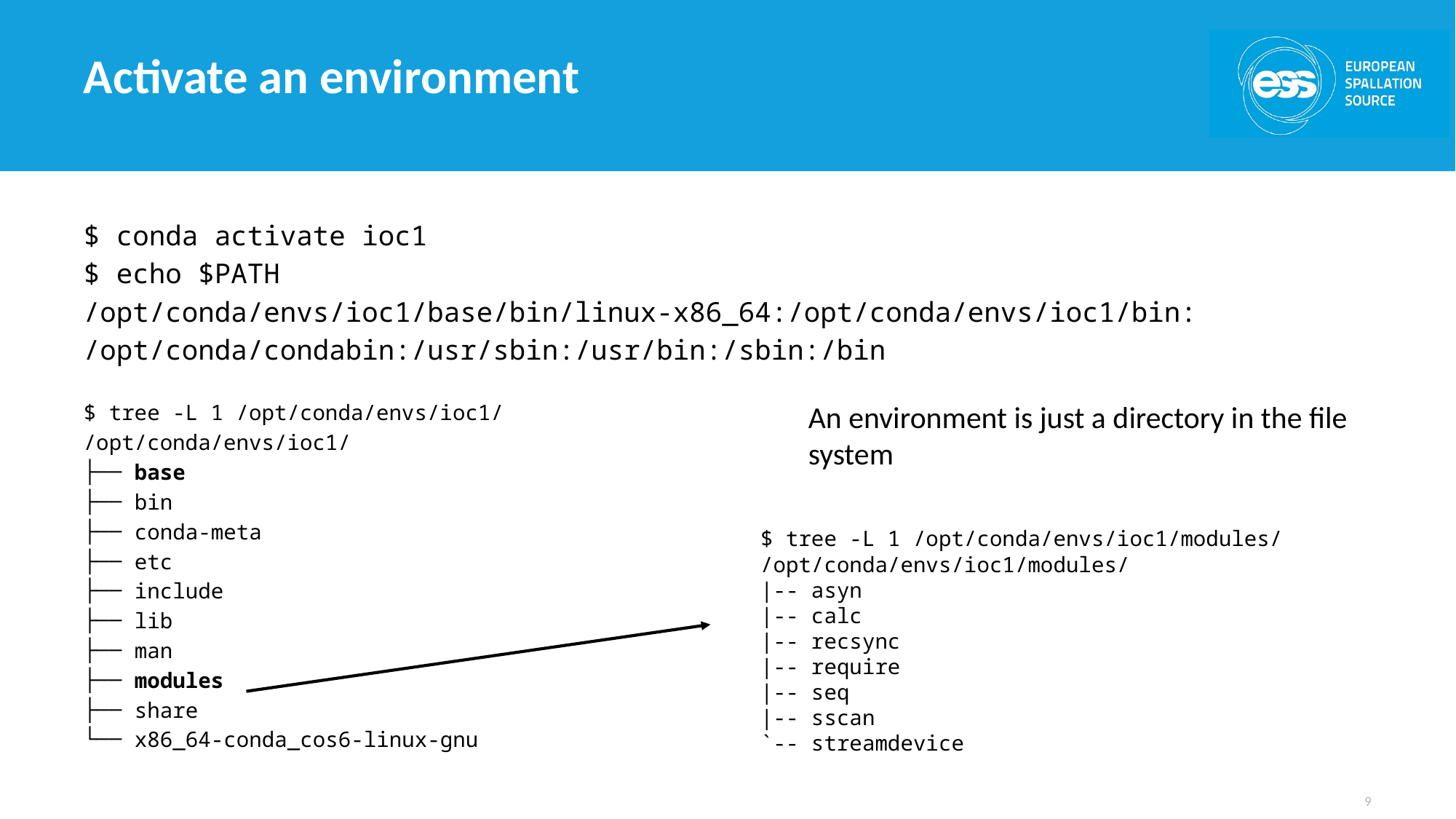

# Activate an environment

$ conda activate ioc1
$ echo $PATH
/opt/conda/envs/ioc1/base/bin/linux-x86_64:/opt/conda/envs/ioc1/bin:
/opt/conda/condabin:/usr/sbin:/usr/bin:/sbin:/bin

$ tree -L 1 /opt/conda/envs/ioc1/
/opt/conda/envs/ioc1/
├── base
├── bin
├── conda-meta
├── etc
├── include
├── lib
├── man
├── modules
├── share
└── x86_64-conda_cos6-linux-gnu
An environment is just a directory in the file system
$ tree -L 1 /opt/conda/envs/ioc1/modules/
/opt/conda/envs/ioc1/modules/
|-- asyn
|-- calc
|-- recsync
|-- require
|-- seq
|-- sscan
`-- streamdevice

9